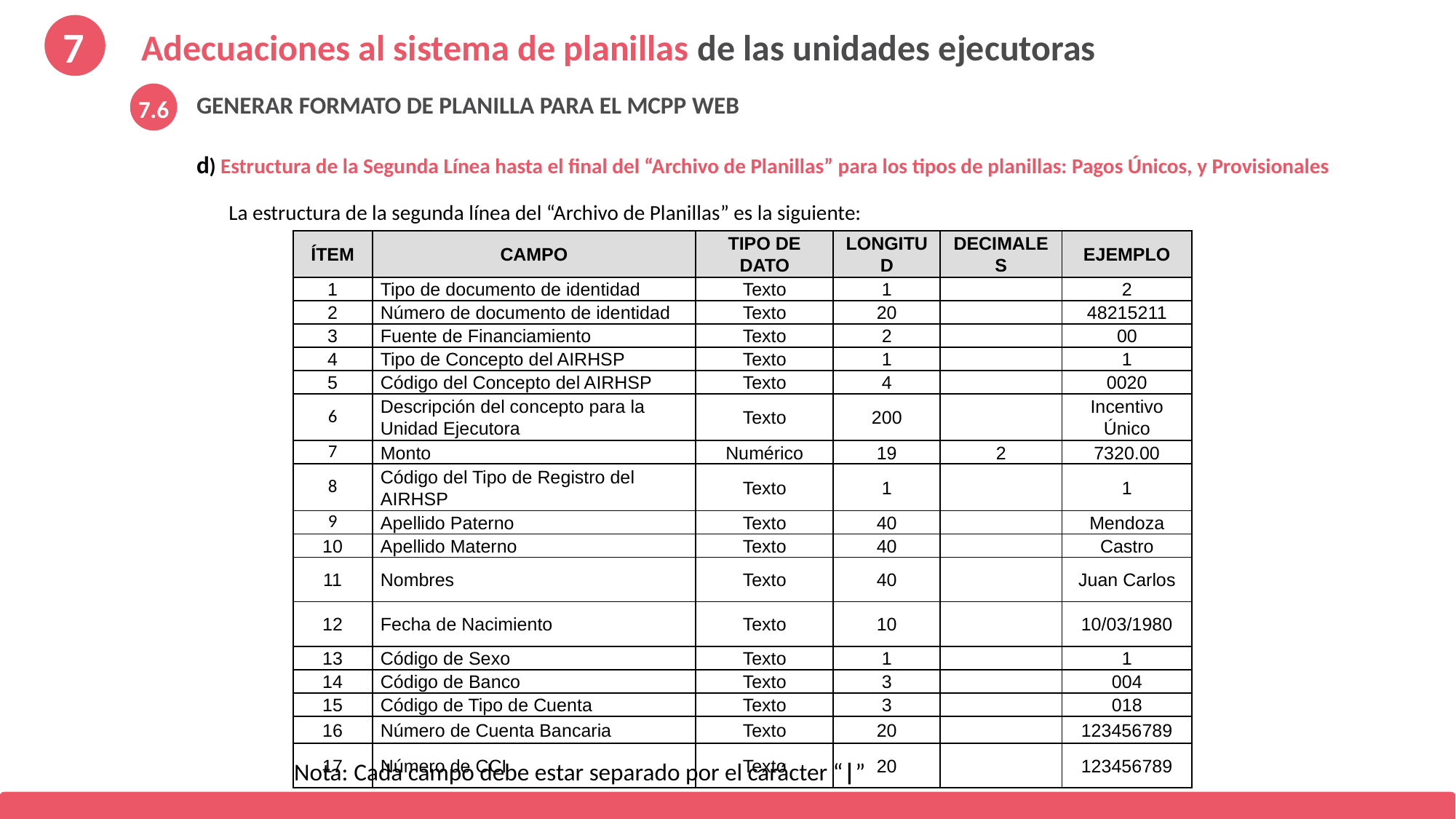

Adecuaciones al sistema de planillas de las unidades ejecutoras

7

GENERAR FORMATO DE PLANILLA PARA EL MCPP WEB

d) Estructura de la Segunda Línea hasta el final del “Archivo de Planillas” para los tipos de planillas: Pagos Únicos, y Provisionales
La estructura de la segunda línea del “Archivo de Planillas” es la siguiente:

7.6
| ÍTEM | CAMPO | TIPO DE DATO | LONGITUD | DECIMALES | EJEMPLO |
| --- | --- | --- | --- | --- | --- |
| 1 | Tipo de documento de identidad | Texto | 1 |  | 2 |
| 2 | Número de documento de identidad | Texto | 20 |  | 48215211 |
| 3 | Fuente de Financiamiento | Texto | 2 |  | 00 |
| 4 | Tipo de Concepto del AIRHSP | Texto | 1 |  | 1 |
| 5 | Código del Concepto del AIRHSP | Texto | 4 |  | 0020 |
| 6 | Descripción del concepto para la Unidad Ejecutora | Texto | 200 |  | Incentivo Único |
| 7 | Monto | Numérico | 19 | 2 | 7320.00 |
| 8 | Código del Tipo de Registro del AIRHSP | Texto | 1 |  | 1 |
| 9 | Apellido Paterno | Texto | 40 |  | Mendoza |
| 10 | Apellido Materno | Texto | 40 |  | Castro |
| 11 | Nombres | Texto | 40 |  | Juan Carlos |
| 12 | Fecha de Nacimiento | Texto | 10 |  | 10/03/1980 |
| 13 | Código de Sexo | Texto | 1 |  | 1 |
| 14 | Código de Banco | Texto | 3 |  | 004 |
| 15 | Código de Tipo de Cuenta | Texto | 3 |  | 018 |
| 16 | Número de Cuenta Bancaria | Texto | 20 |  | 123456789 |
| 17 | Número de CCI | Texto | 20 |  | 123456789 |
Nota: Cada campo debe estar separado por el carácter “|”